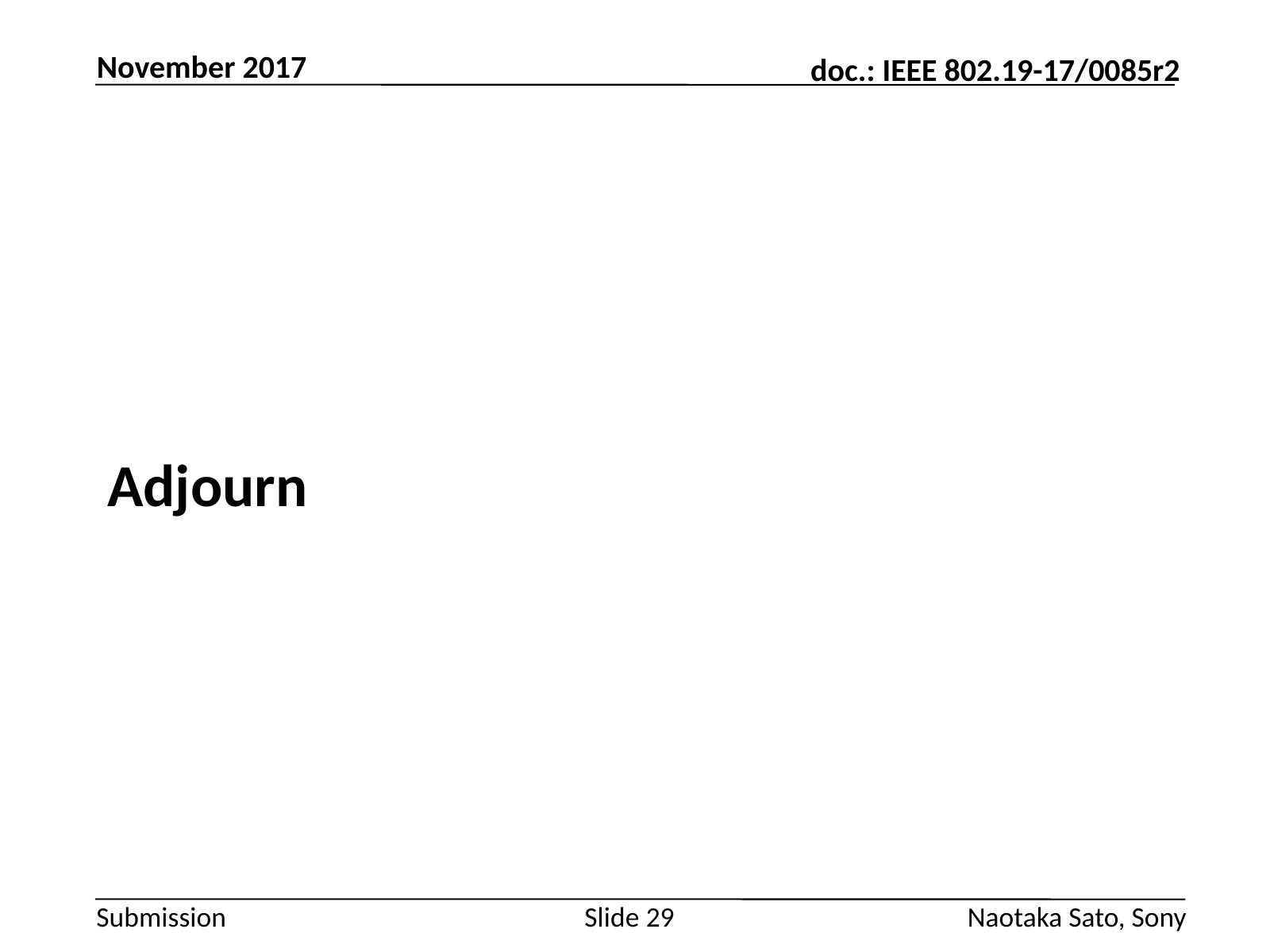

November 2017
#

Adjourn
Slide 29
Naotaka Sato, Sony